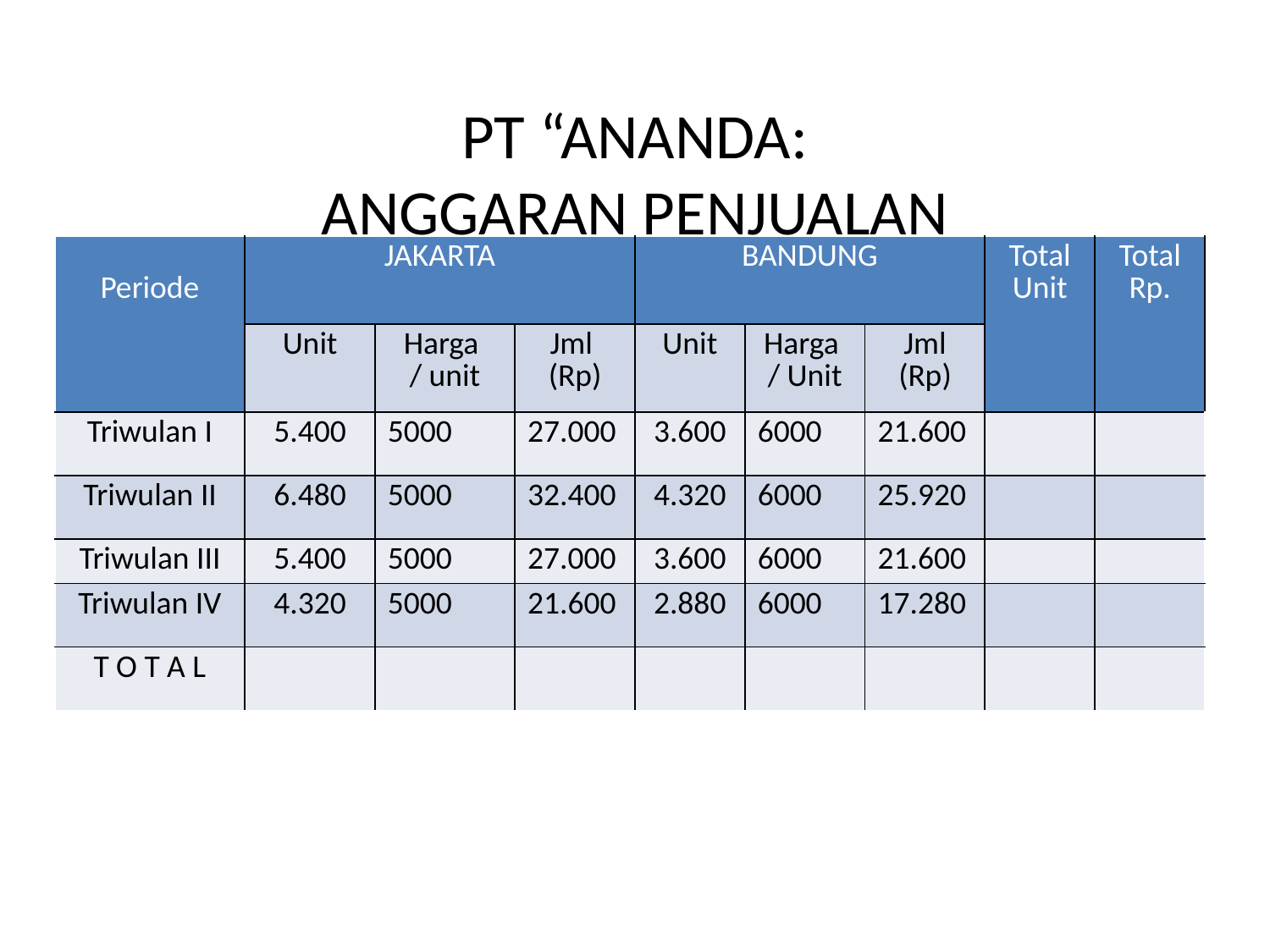

# PT “ANANDA: ANGGARAN PENJUALAN
|  |
| --- |
| Periode | JAKARTA |  |  | BANDUNG |  |  | Total Unit | Total Rp. |
| --- | --- | --- | --- | --- | --- | --- | --- | --- |
|  | Unit | Harga / unit | Jml (Rp) | Unit | Harga / Unit | Jml (Rp) |  |  |
| Triwulan I | 5.400 | 5000 | 27.000 | 3.600 | 6000 | 21.600 |  |  |
| Triwulan II | 6.480 | 5000 | 32.400 | 4.320 | 6000 | 25.920 |  |  |
| Triwulan III | 5.400 | 5000 | 27.000 | 3.600 | 6000 | 21.600 |  |  |
| Triwulan IV | 4.320 | 5000 | 21.600 | 2.880 | 6000 | 17.280 |  |  |
| T O T A L |  |  |  |  |  |  |  |  |